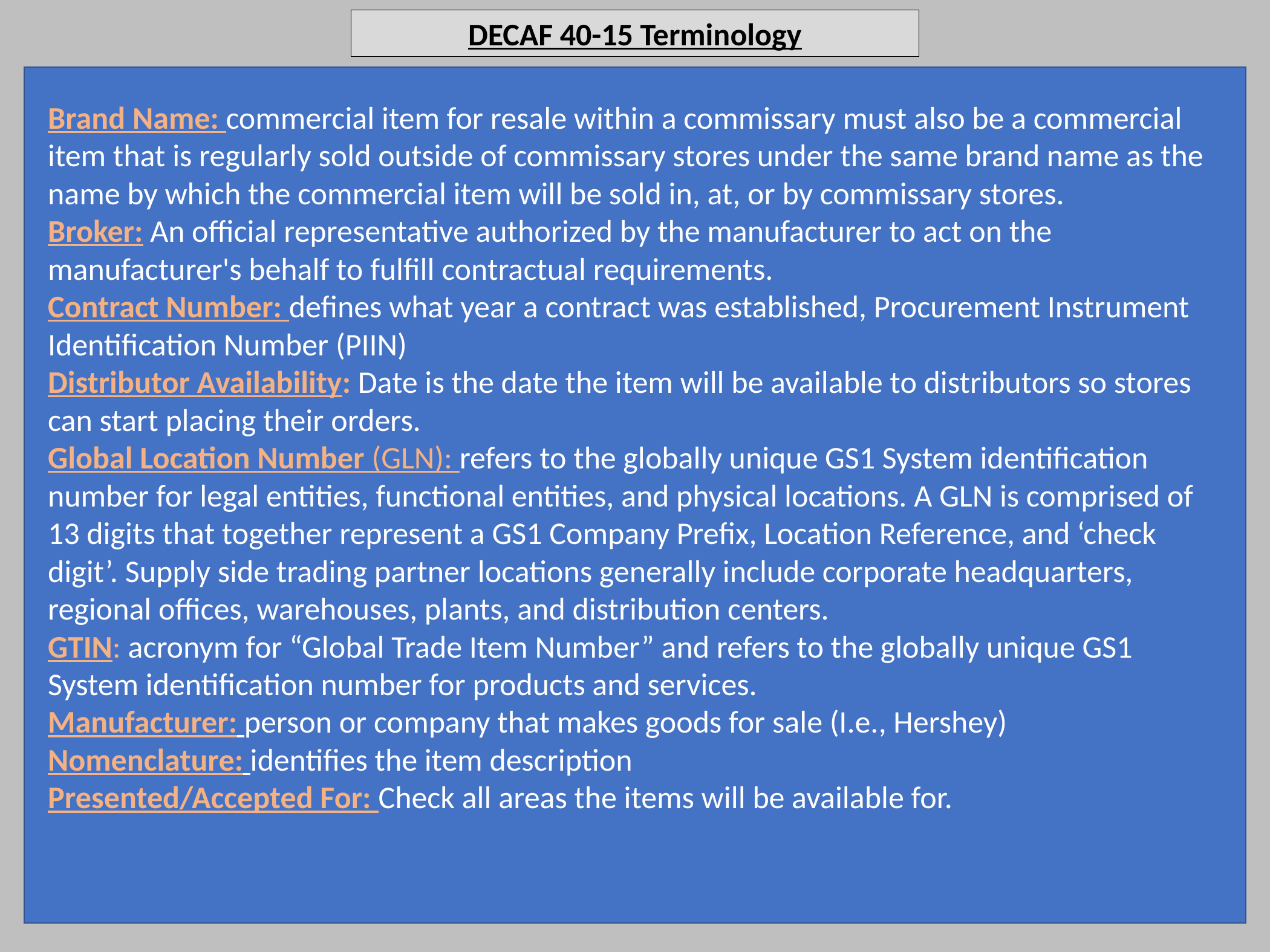

DECAF 40-15 Terminology

Brand Name: commercial item for resale within a commissary must also be a commercial item that is regularly sold outside of commissary stores under the same brand name as the name by which the commercial item will be sold in, at, or by commissary stores.
Broker: An official representative authorized by the manufacturer to act on the manufacturer's behalf to fulfill contractual requirements.
Contract Number: defines what year a contract was established, Procurement Instrument Identification Number (PIIN)
Distributor Availability: Date is the date the item will be available to distributors so stores can start placing their orders.
Global Location Number (GLN): refers to the globally unique GS1 System identification number for legal entities, functional entities, and physical locations. A GLN is comprised of 13 digits that together represent a GS1 Company Prefix, Location Reference, and ‘check digit’. Supply side trading partner locations generally include corporate headquarters, regional offices, warehouses, plants, and distribution centers.
GTIN: acronym for “Global Trade Item Number” and refers to the globally unique GS1 System identification number for products and services.
Manufacturer: person or company that makes goods for sale (I.e., Hershey)
Nomenclature: identifies the item description
Presented/Accepted For: Check all areas the items will be available for.